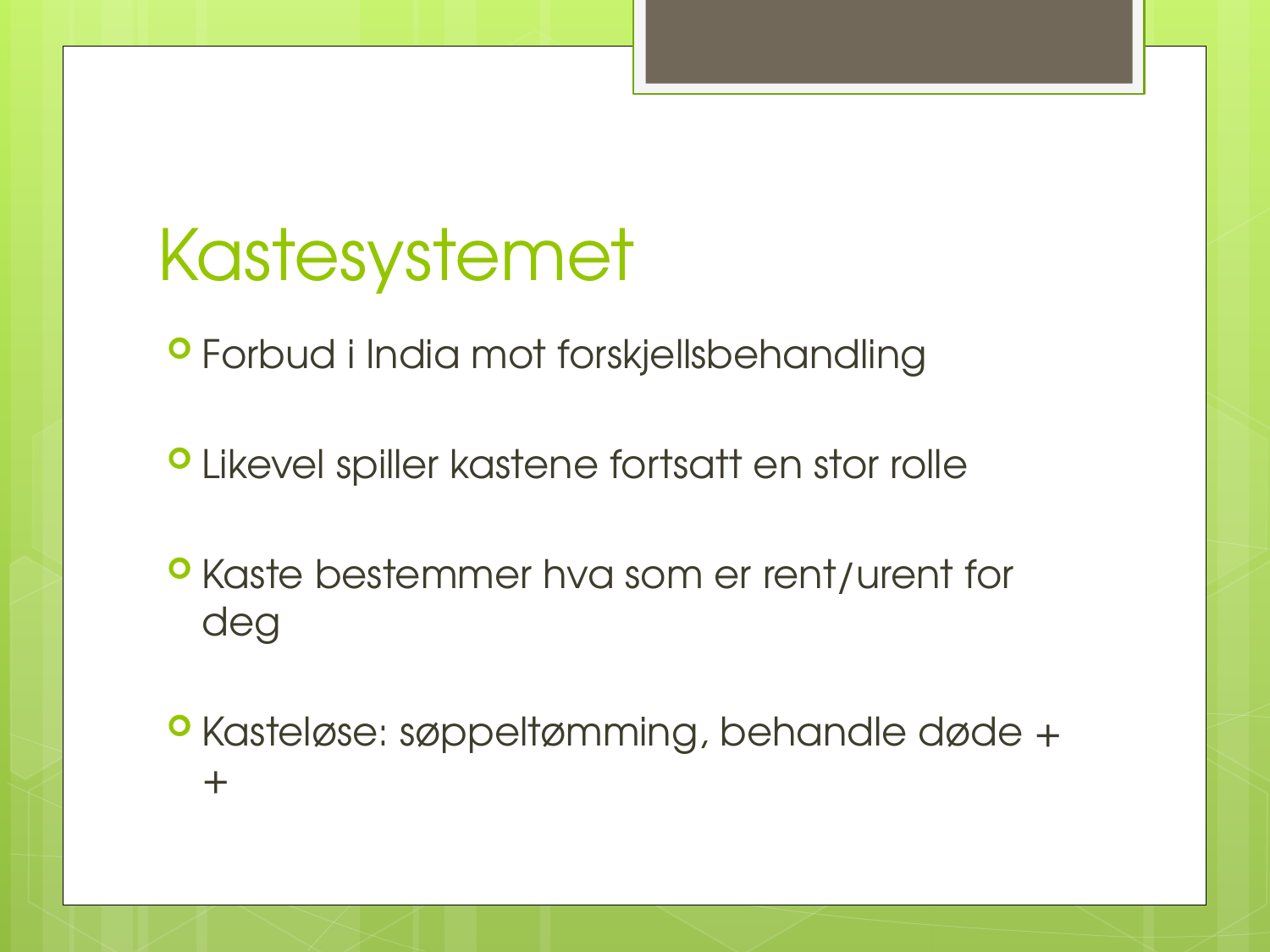

# Kastesystemet
Forbud i India mot forskjellsbehandling

Likevel spiller kastene fortsatt en stor rolle

Kaste bestemmer hva som er rent/urent for deg

Kasteløse: søppeltømming, behandle døde ++